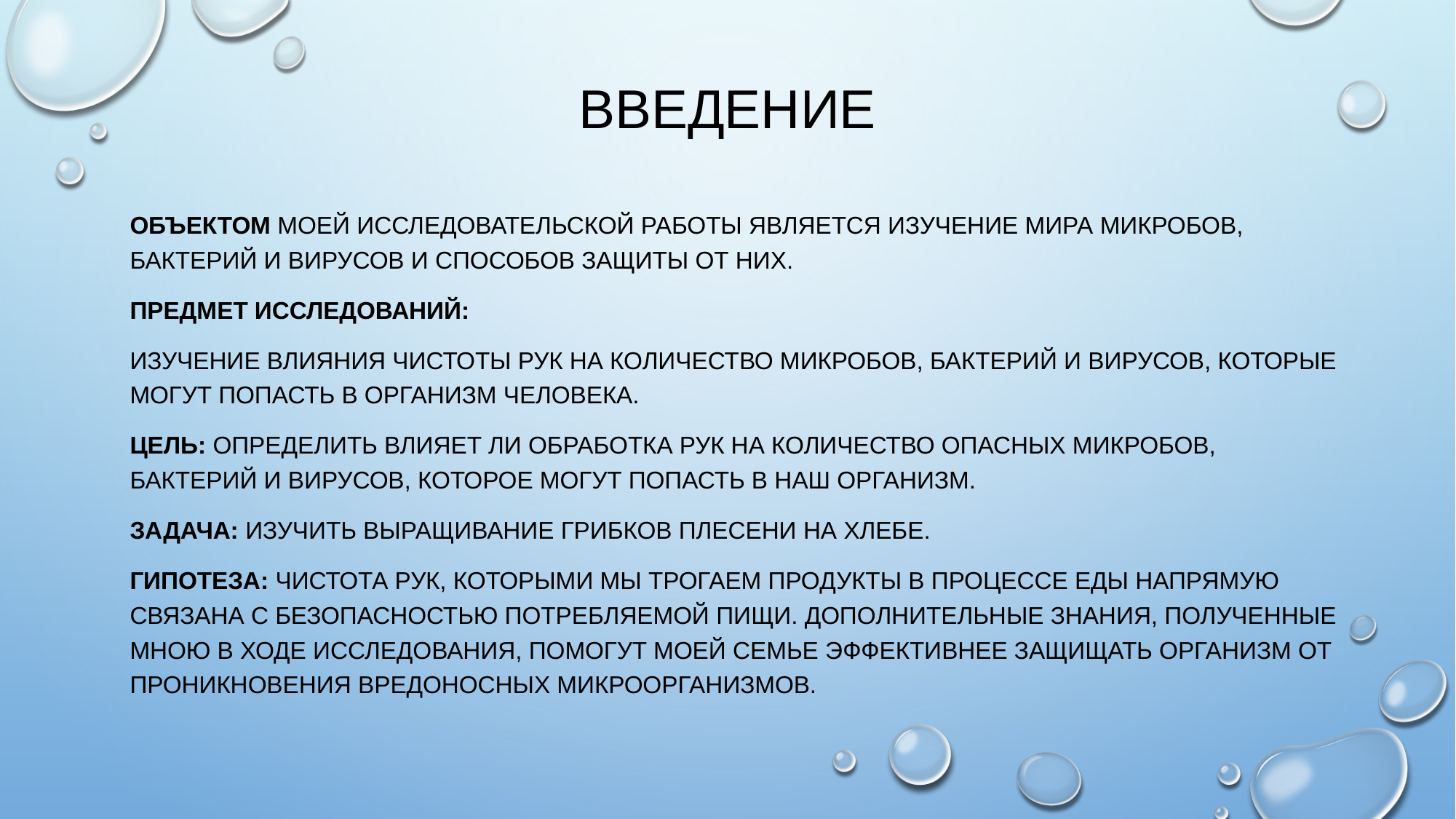

# введение
Объектом моей исследовательской работы является изучение мира микробов, бактерий и вирусов и способов защиты от них.
Предмет исследований:
изучение влияния чистоты рук на количество микробов, бактерий и вирусов, которые могут попасть в организм человека.
Цель: определить влияет ли обработка рук на количество опасных микробов, бактерий и вирусов, которое могут попасть в наш организм.
Задача: изучить выращивание грибков плесени на хлебе.
Гипотеза: чистота рук, которыми мы трогаем продукты в процессе еды напрямую связана с безопасностью потребляемой пищи. Дополнительные знания, полученные мною в ходе исследования, помогут моей семье эффективнее защищать организм от проникновения вредоносных микроорганизмов.